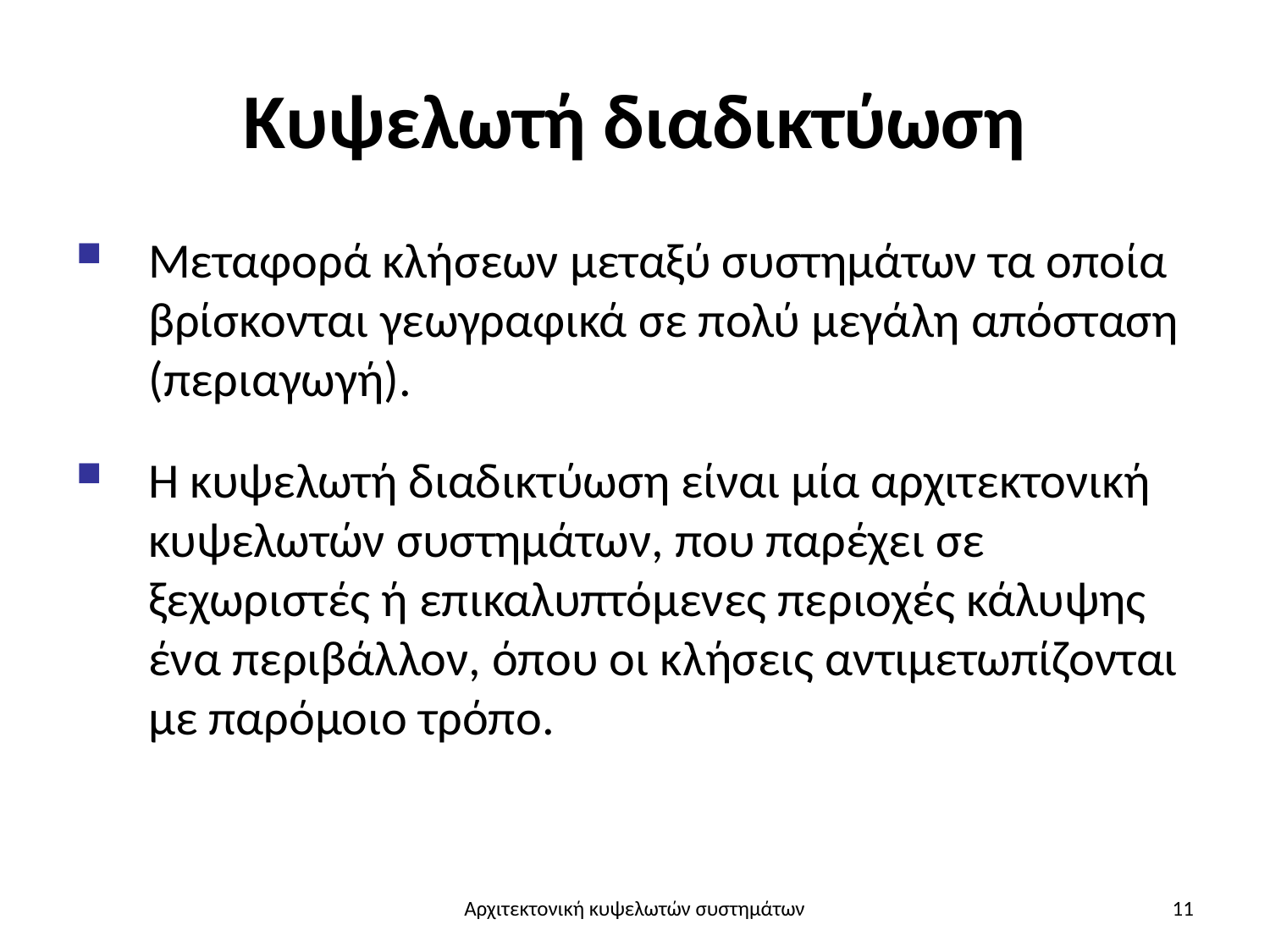

# Κυψελωτή διαδικτύωση
Μεταφορά κλήσεων μεταξύ συστημάτων τα οποία βρίσκονται γεωγραφικά σε πολύ μεγάλη απόσταση (περιαγωγή).
Η κυψελωτή διαδικτύωση είναι μία αρχιτεκτονική κυψελωτών συστημάτων, που παρέχει σε ξεχωριστές ή επικαλυπτόμενες περιοχές κάλυψης ένα περιβάλλον, όπου οι κλήσεις αντιμετωπίζονται με παρόμοιο τρόπο.
Αρχιτεκτονική κυψελωτών συστημάτων
11